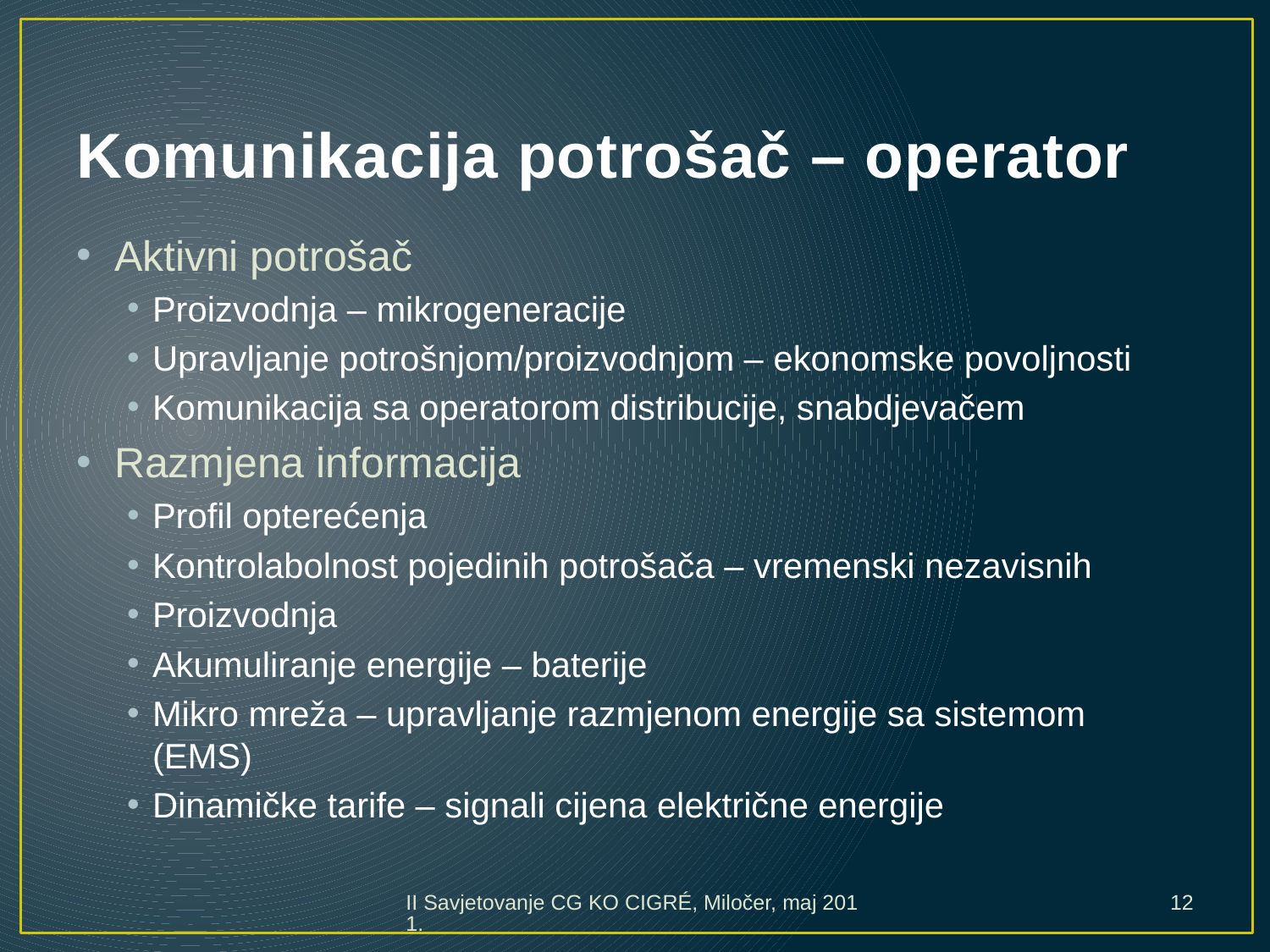

# Komunikacija potrošač – operator
Aktivni potrošač
Proizvodnja – mikrogeneracije
Upravljanje potrošnjom/proizvodnjom – ekonomske povoljnosti
Komunikacija sa operatorom distribucije, snabdjevačem
Razmjena informacija
Profil opterećenja
Kontrolabolnost pojedinih potrošača – vremenski nezavisnih
Proizvodnja
Akumuliranje energije – baterije
Mikro mreža – upravljanje razmjenom energije sa sistemom (EMS)
Dinamičke tarife – signali cijena električne energije
II Savjetovanje CG KO CIGRÉ, Miločer, maj 2011.
12